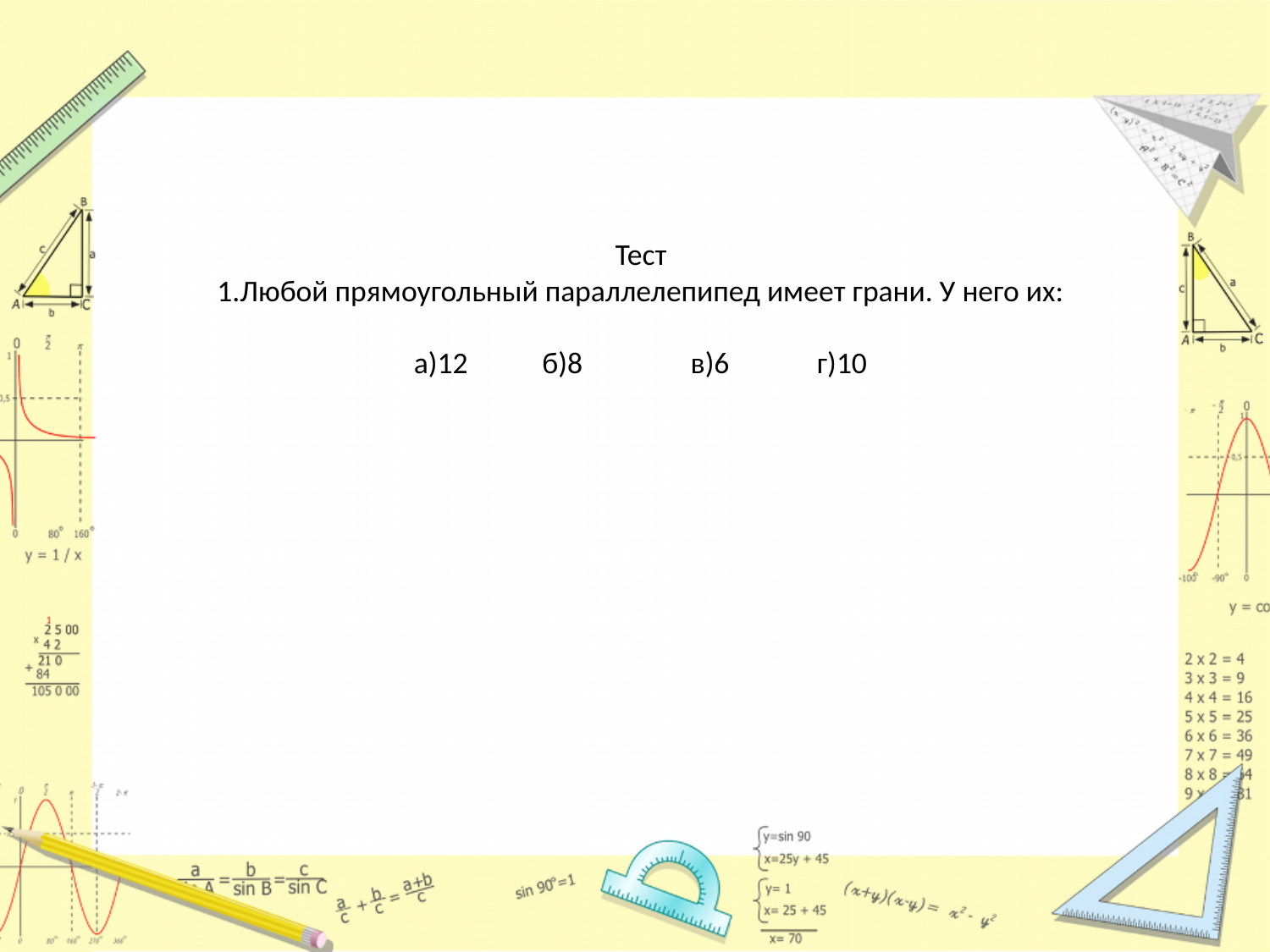

# Тест 1.Любой прямоугольный параллелепипед имеет грани. У него их: а)12           б)8                в)6             г)10